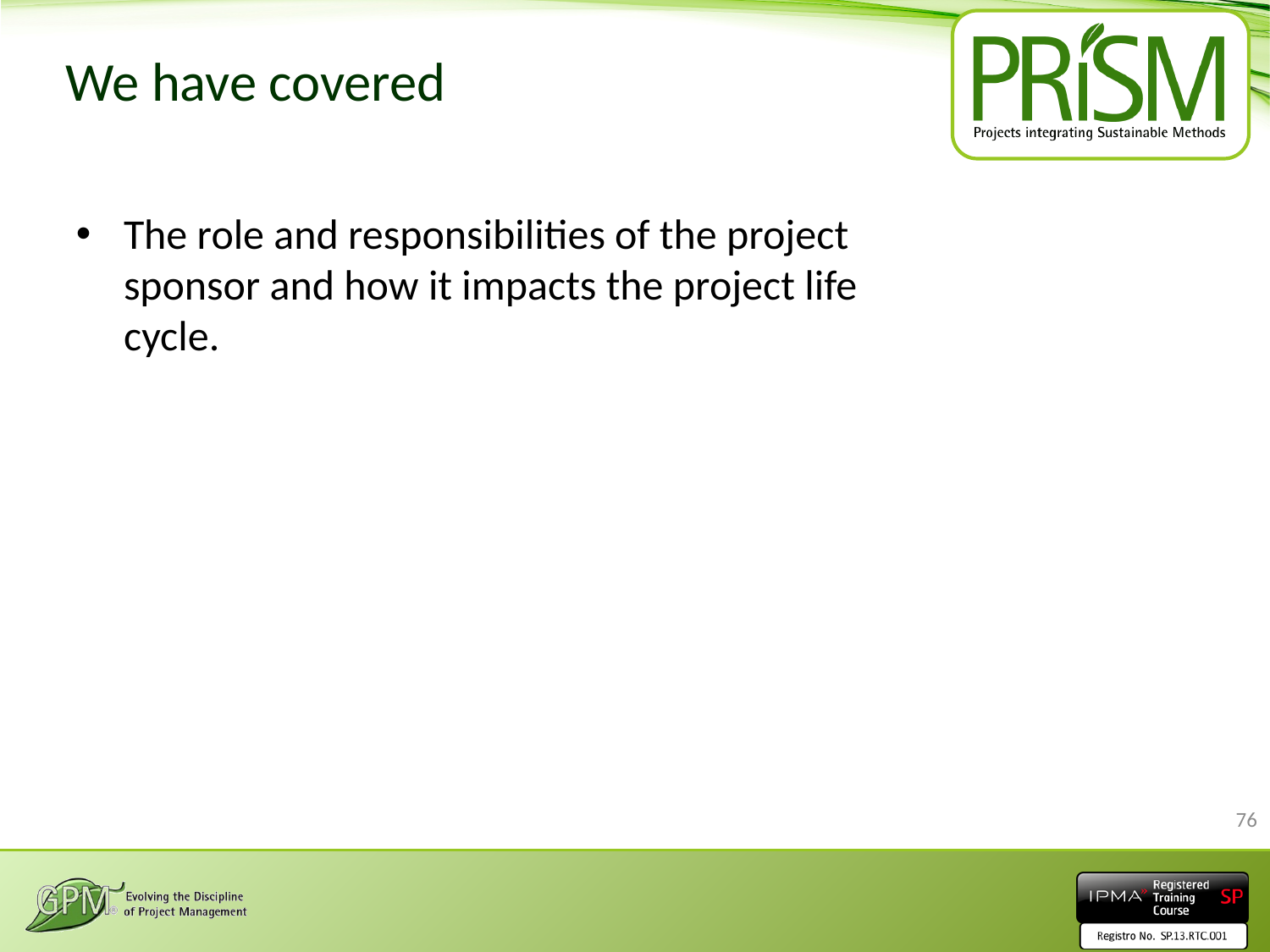

# We have covered
The role and responsibilities of the project sponsor and how it impacts the project life cycle.
76